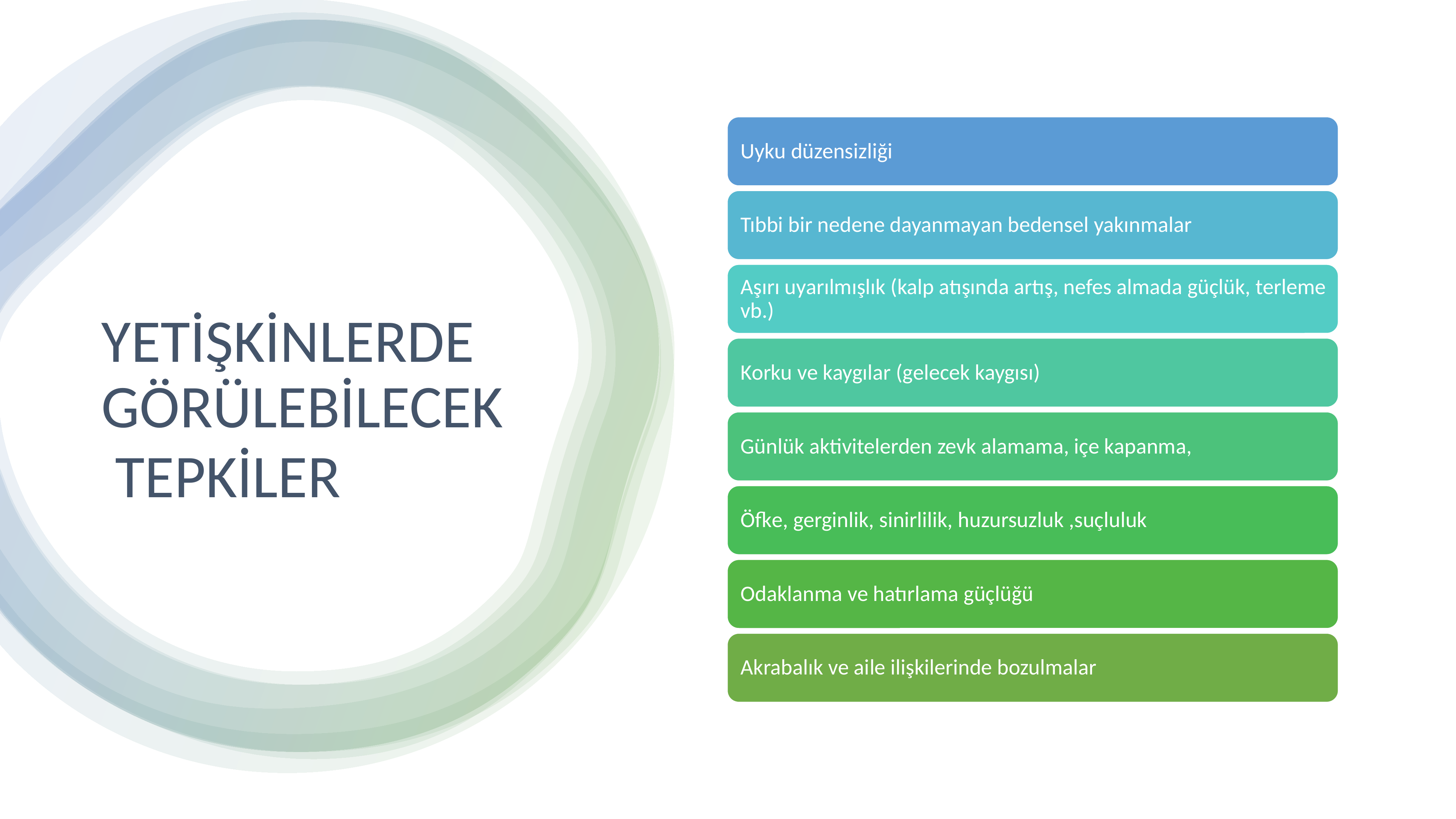

Uyku düzensizliği
Tıbbi bir nedene dayanmayan bedensel yakınmalar
Aşırı uyarılmışlık (kalp atışında artış, nefes almada güçlük, terleme vb.)
Korku ve kaygılar (gelecek kaygısı)
Günlük aktivitelerden zevk alamama, içe kapanma,
Öfke, gerginlik, sinirlilik, huzursuzluk ,suçluluk
Odaklanma ve hatırlama güçlüğü
Akrabalık ve aile ilişkilerinde bozulmalar
YETİŞKİNLERDE GÖRÜLEBİLECEK
 TEPKİLER